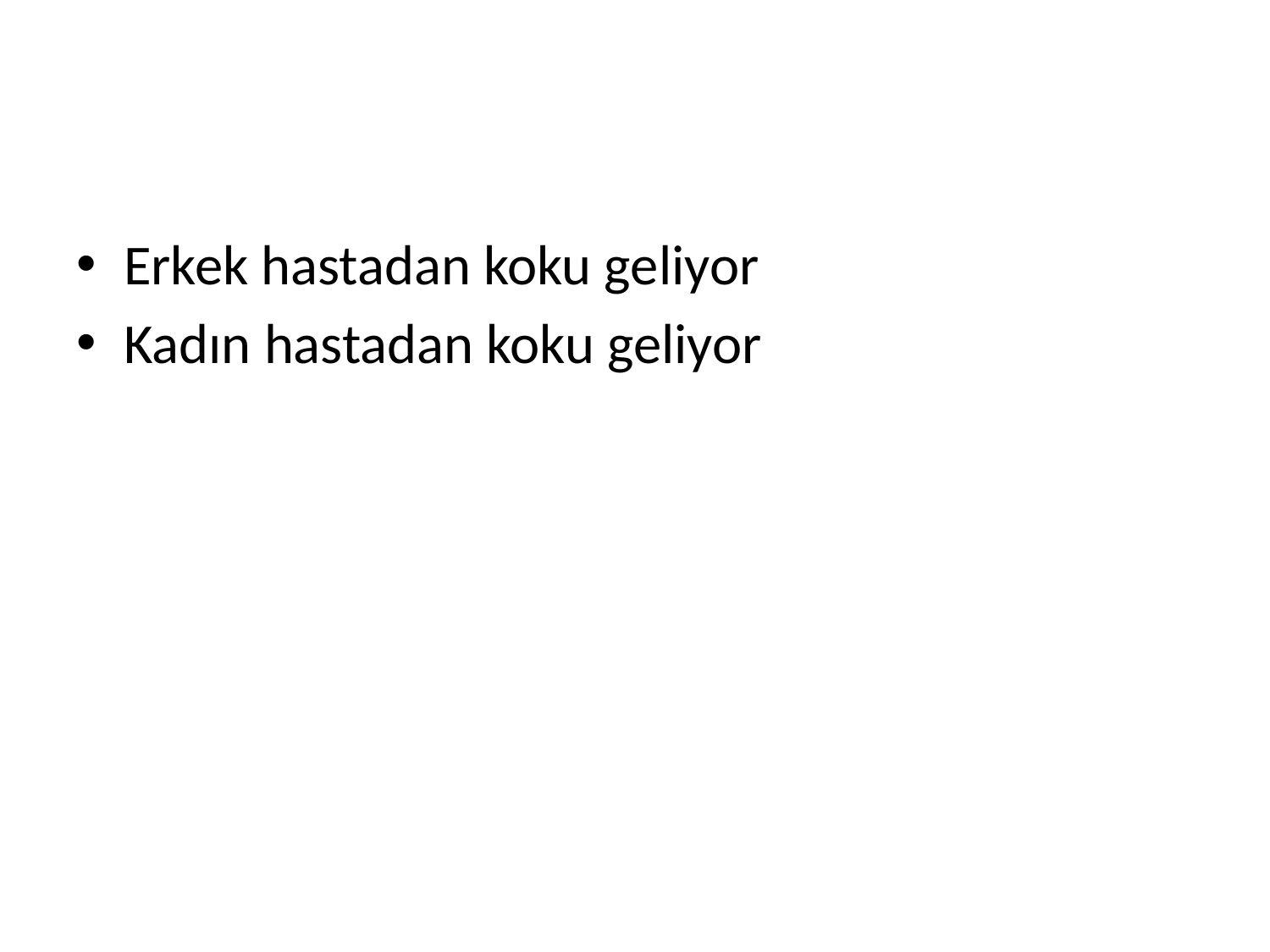

#
Erkek hastadan koku geliyor
Kadın hastadan koku geliyor